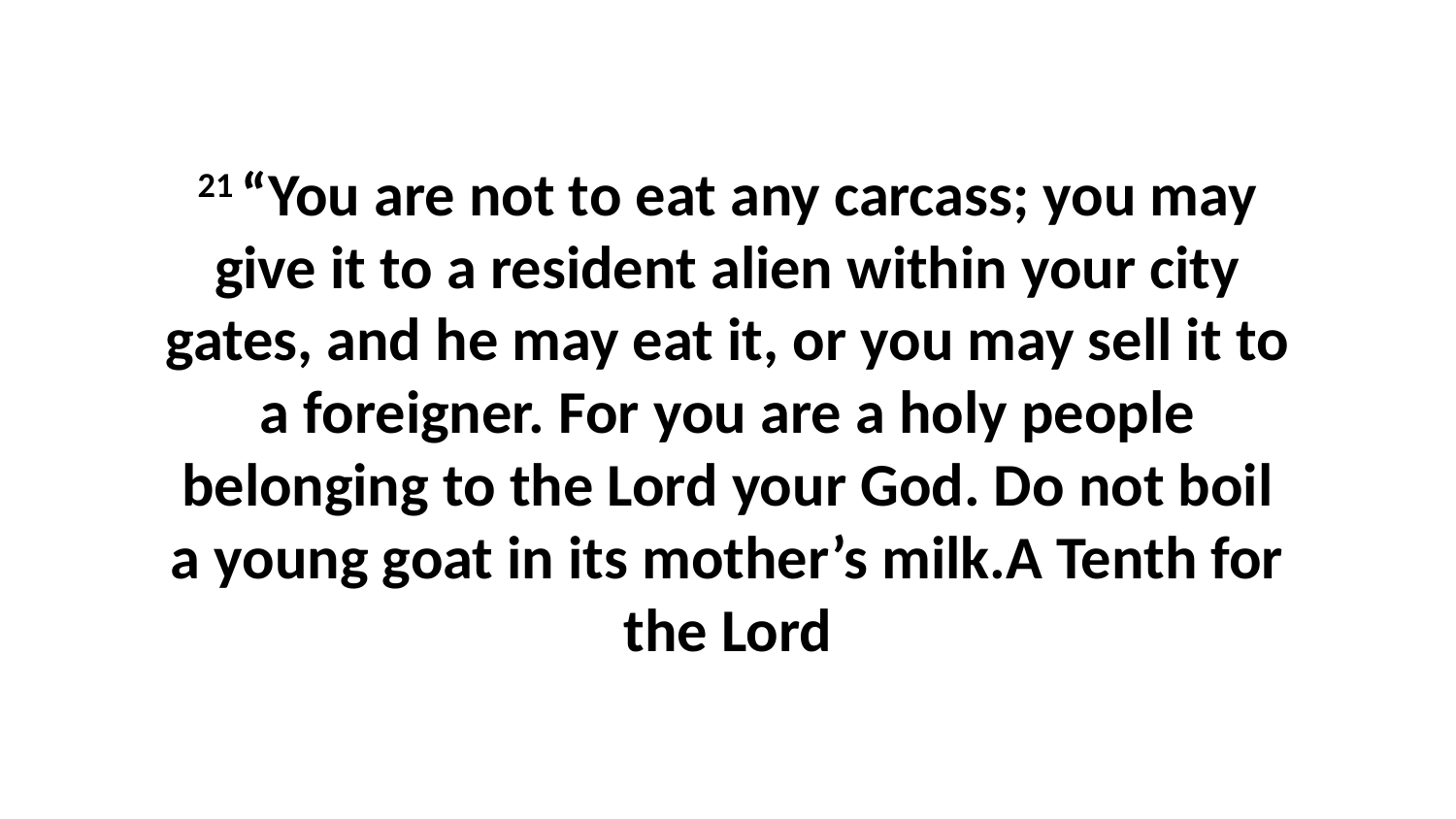

21 “You are not to eat any carcass; you may give it to a resident alien within your city gates, and he may eat it, or you may sell it to a foreigner. For you are a holy people belonging to the Lord your God. Do not boil a young goat in its mother’s milk.A Tenth for the Lord